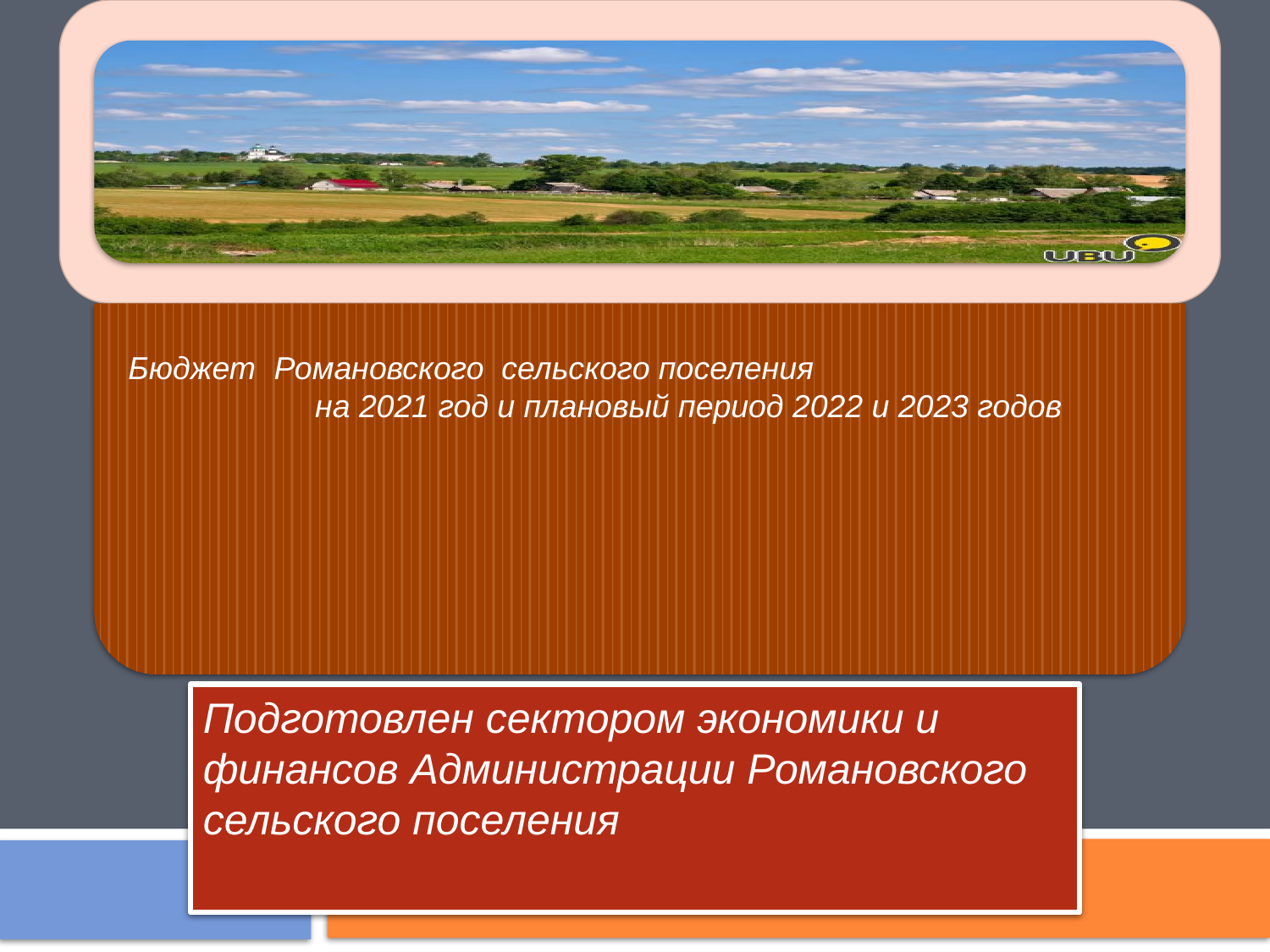

Бюджет  Романовского  сельского поселения                                                  на 2021 год и плановый период 2022 и 2023 годов
Подготовлен сектором экономики и финансов Администрации Романовского сельского поселения